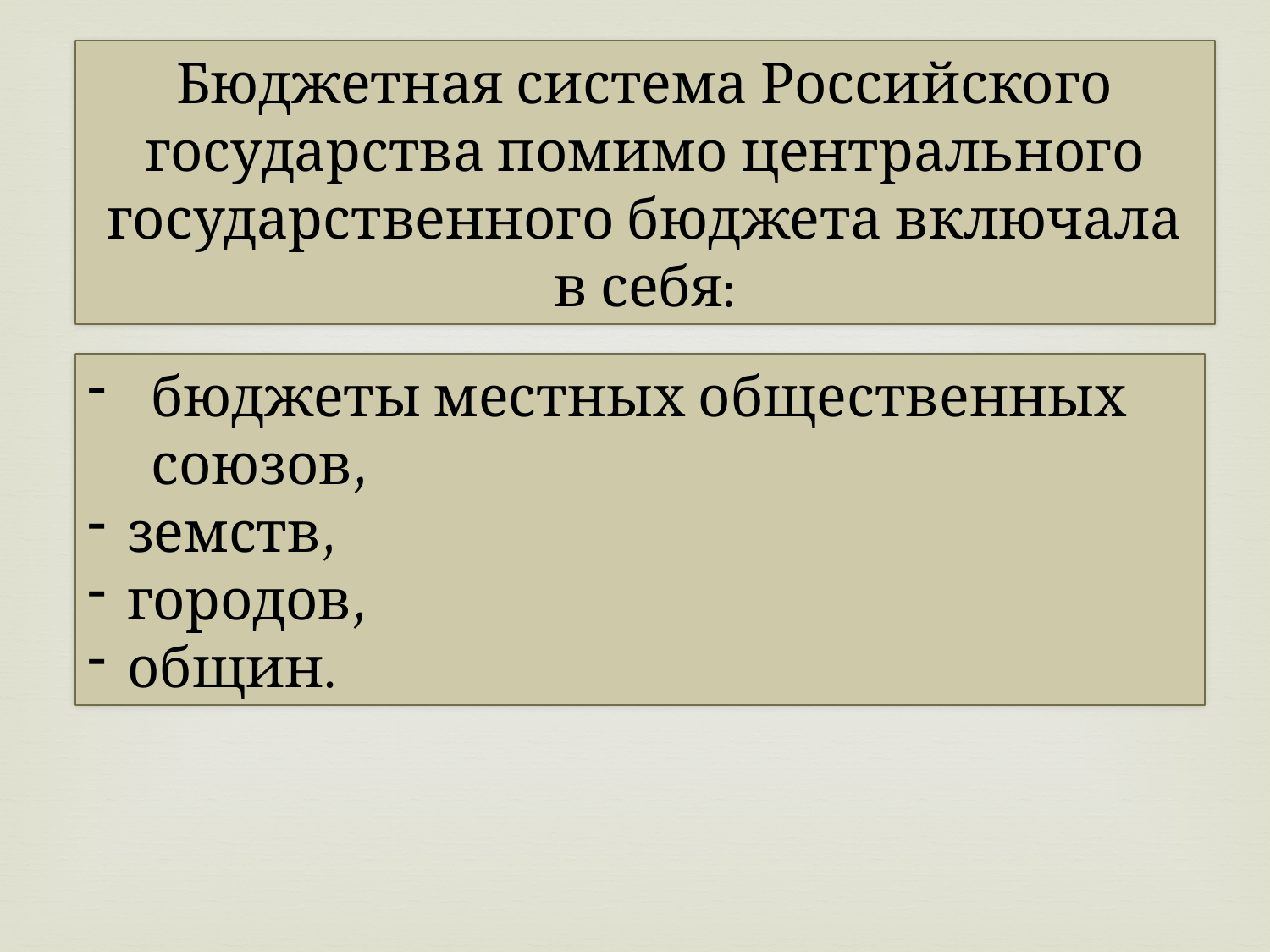

Бюджетная система Российского государства помимо центрального государственного бюджета включала в себя:
бюджеты местных общественных союзов,
земств,
городов,
общин.